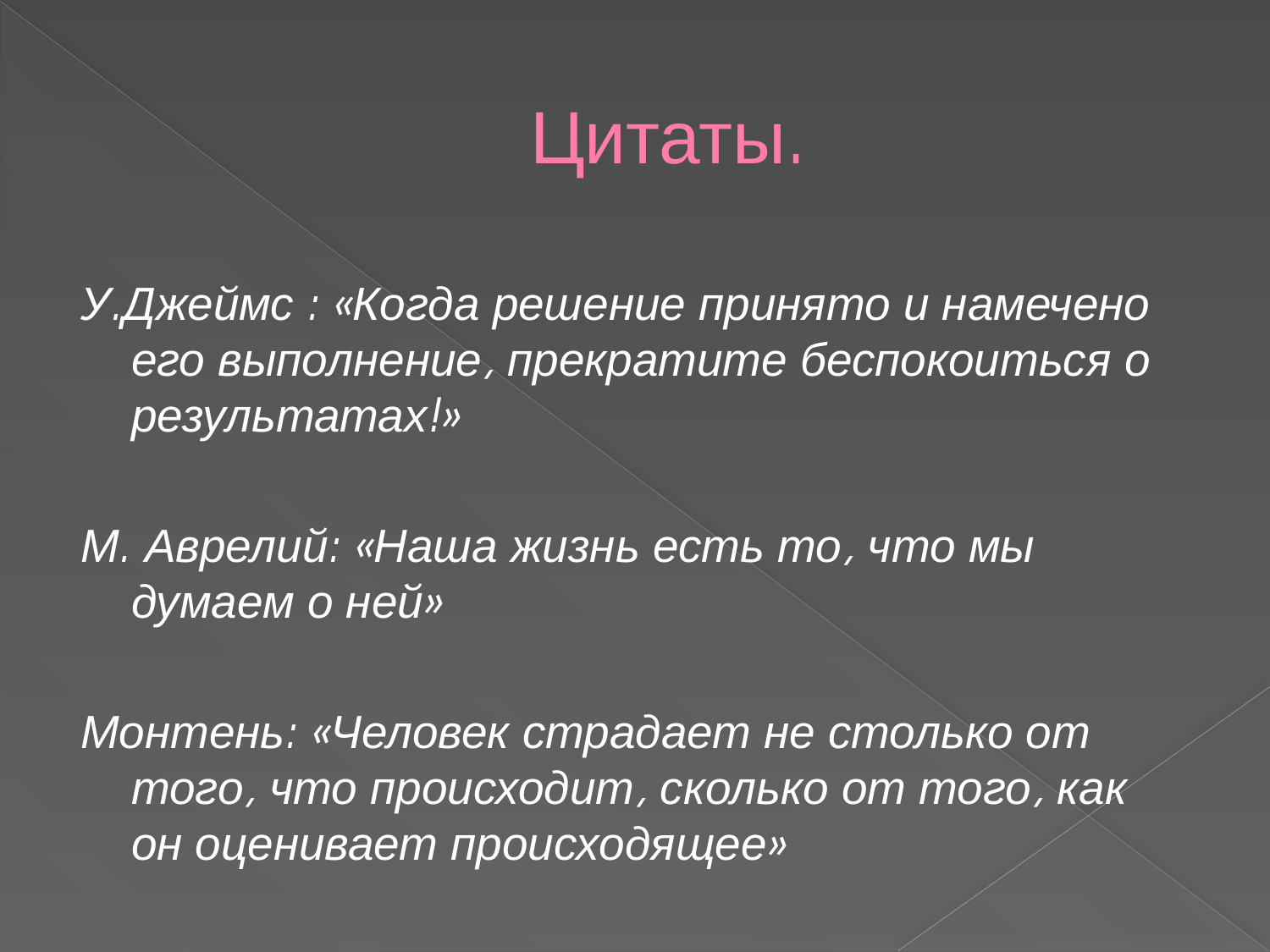

# Цитаты.
У.Джеймс : «Когда решение принято и намечено его выполнение, прекратите беспокоиться о результатах!»

М. Аврелий: «Наша жизнь есть то, что мы думаем о ней»

Монтень: «Человек страдает не столько от того, что происходит, сколько от того, как он оценивает происходящее»